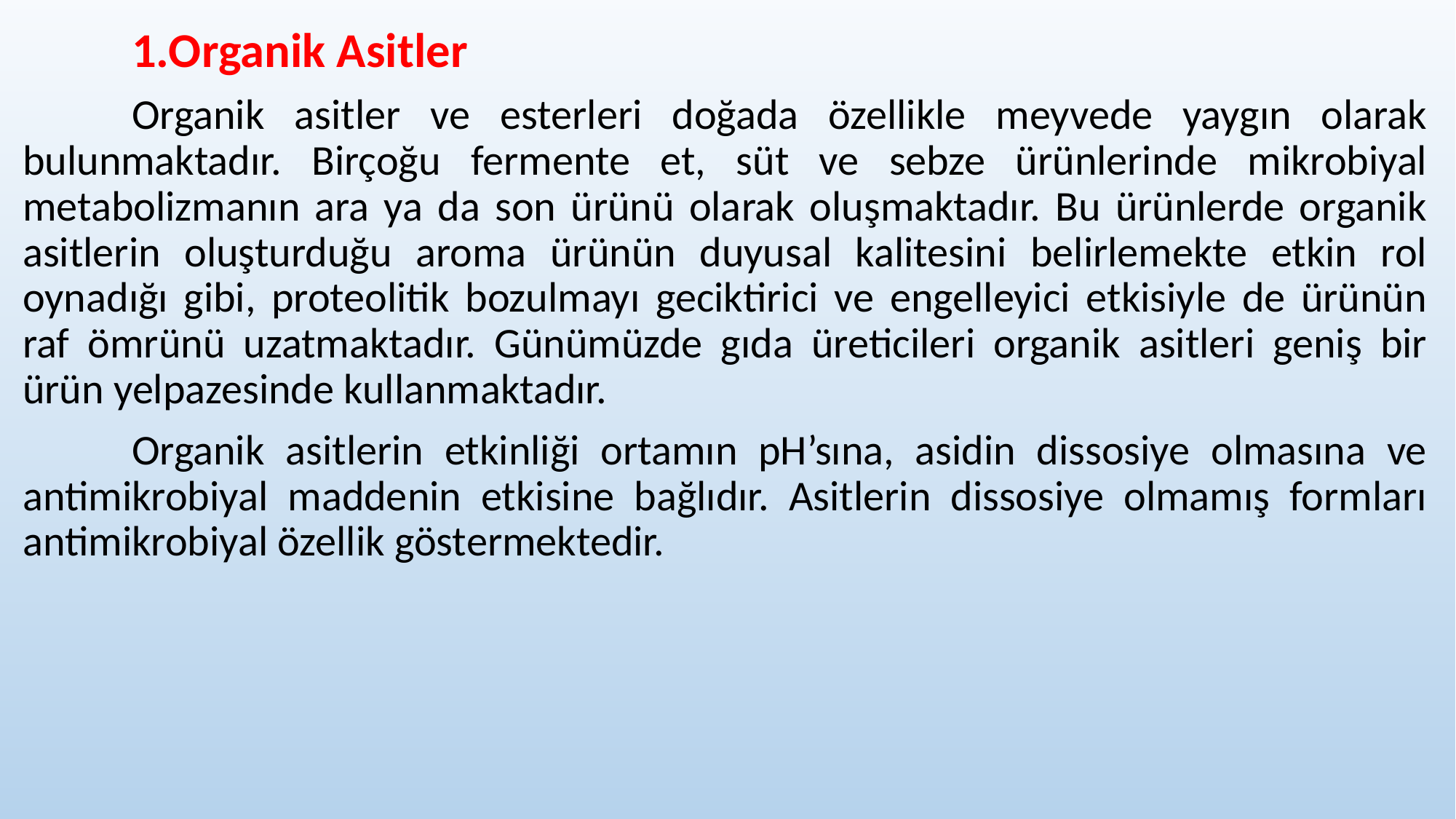

1.Organik Asitler
	Organik asitler ve esterleri doğada özellikle meyvede yaygın olarak bulunmaktadır. Birçoğu fermente et, süt ve sebze ürünlerinde mikrobiyal metabolizmanın ara ya da son ürünü olarak oluşmaktadır. Bu ürünlerde organik asitlerin oluşturduğu aroma ürünün duyusal kalitesini belirlemekte etkin rol oynadığı gibi, proteolitik bozulmayı geciktirici ve engelleyici etkisiyle de ürünün raf ömrünü uzatmaktadır. Günümüzde gıda üreticileri organik asitleri geniş bir ürün yelpazesinde kullanmaktadır.
	Organik asitlerin etkinliği ortamın pH’sına, asidin dissosiye olmasına ve antimikrobiyal maddenin etkisine bağlıdır. Asitlerin dissosiye olmamış formları antimikrobiyal özellik göstermektedir.